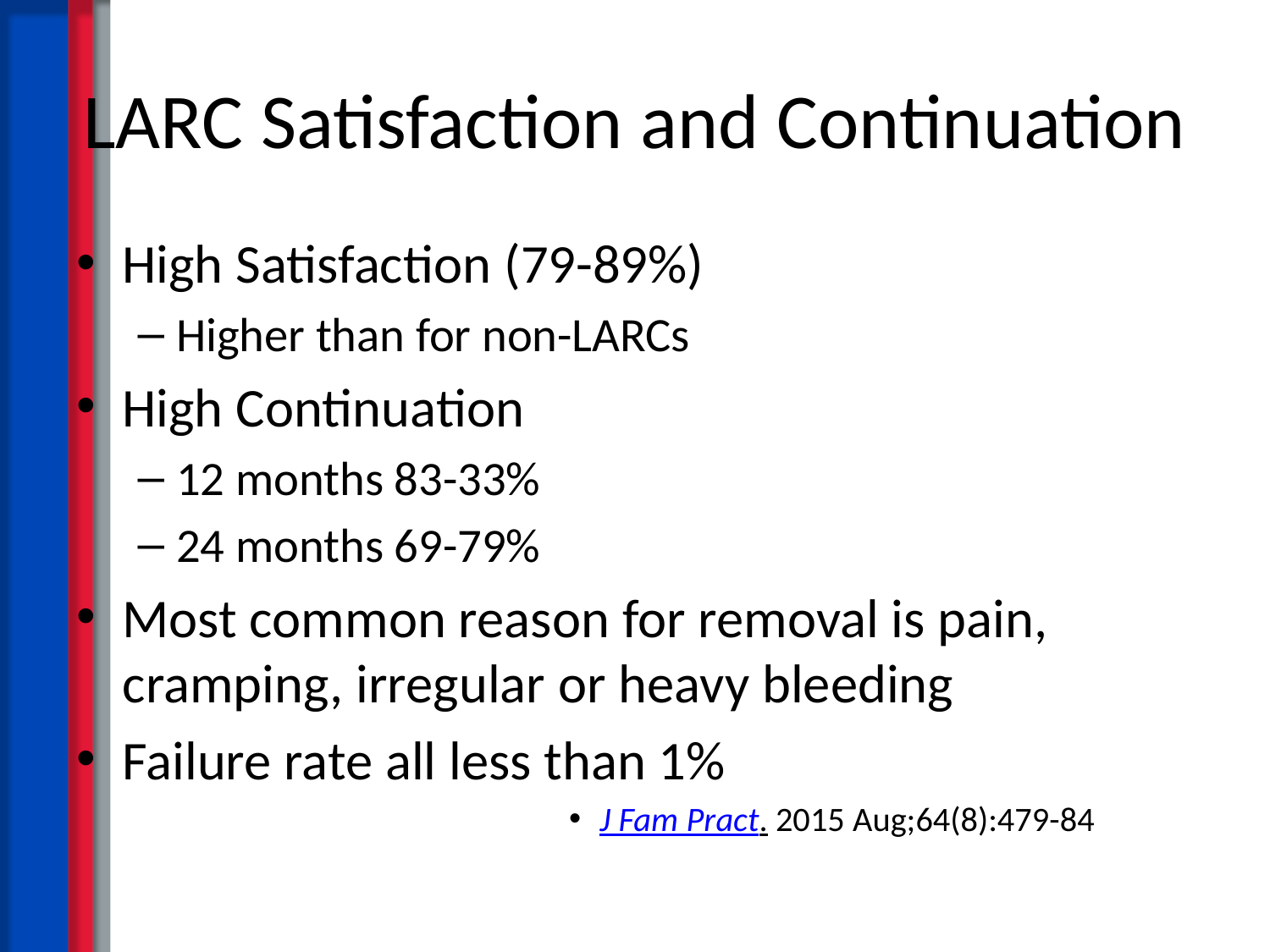

# LARC Satisfaction and Continuation
High Satisfaction (79-89%)
Higher than for non-LARCs
High Continuation
12 months 83-33%
24 months 69-79%
Most common reason for removal is pain, cramping, irregular or heavy bleeding
Failure rate all less than 1%
J Fam Pract. 2015 Aug;64(8):479-84